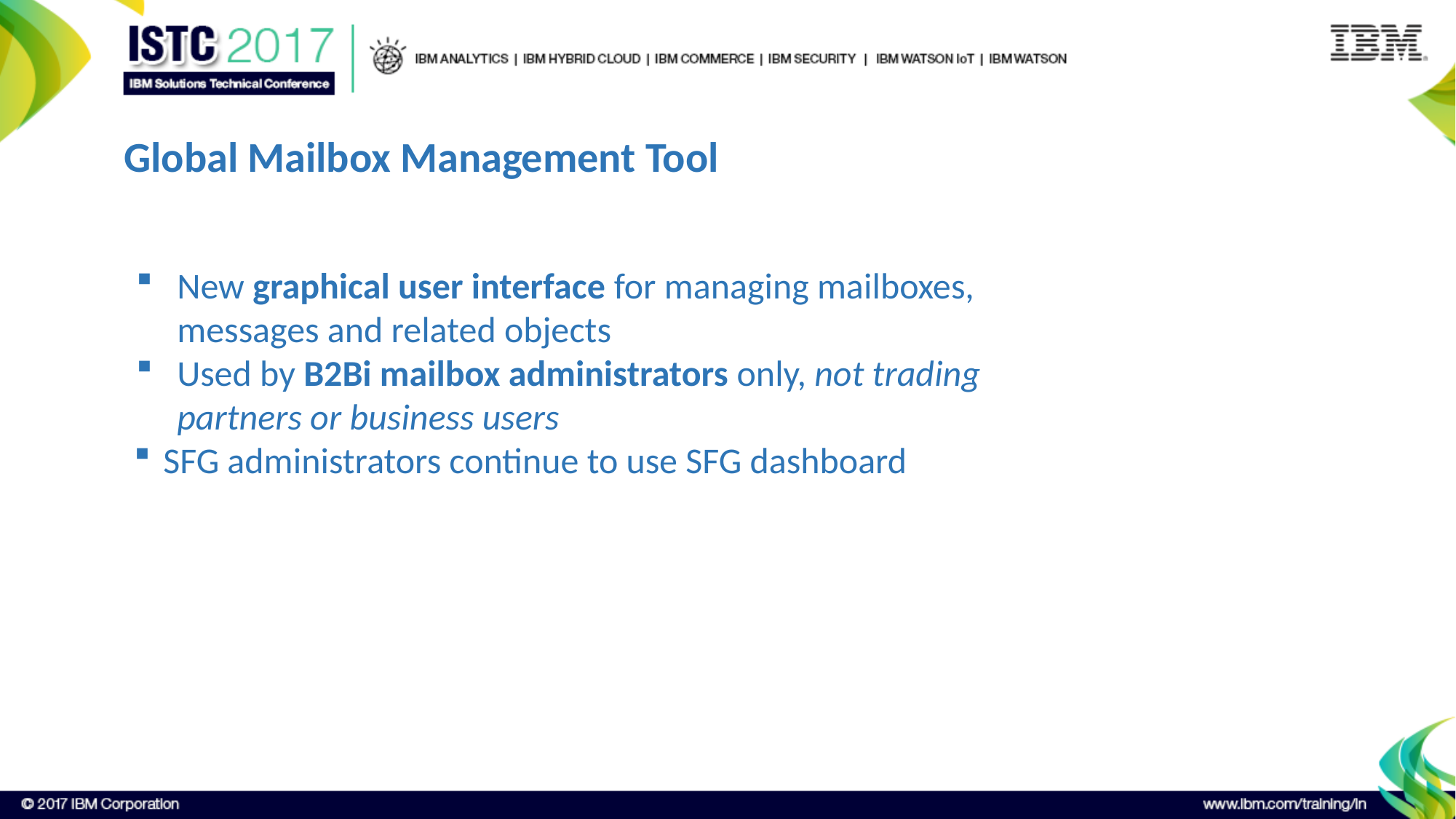

Global Mailbox Management Tool
New graphical user interface for managing mailboxes, messages and related objects
Used by B2Bi mailbox administrators only, not trading partners or business users
SFG administrators continue to use SFG dashboard